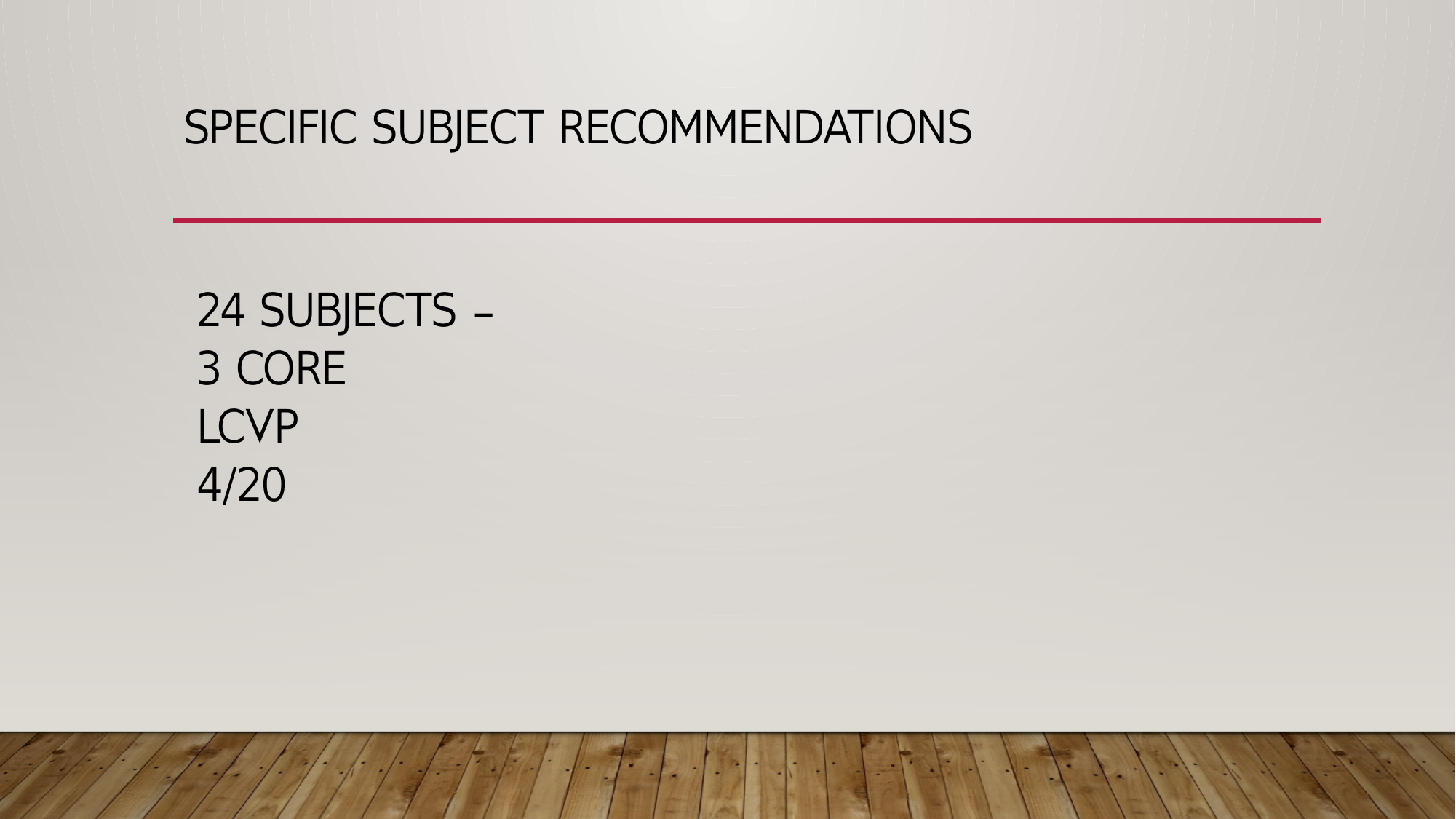

# Specific Subject recommendations
24 SUBJECTS –
3 CORE
LCVP
4/20